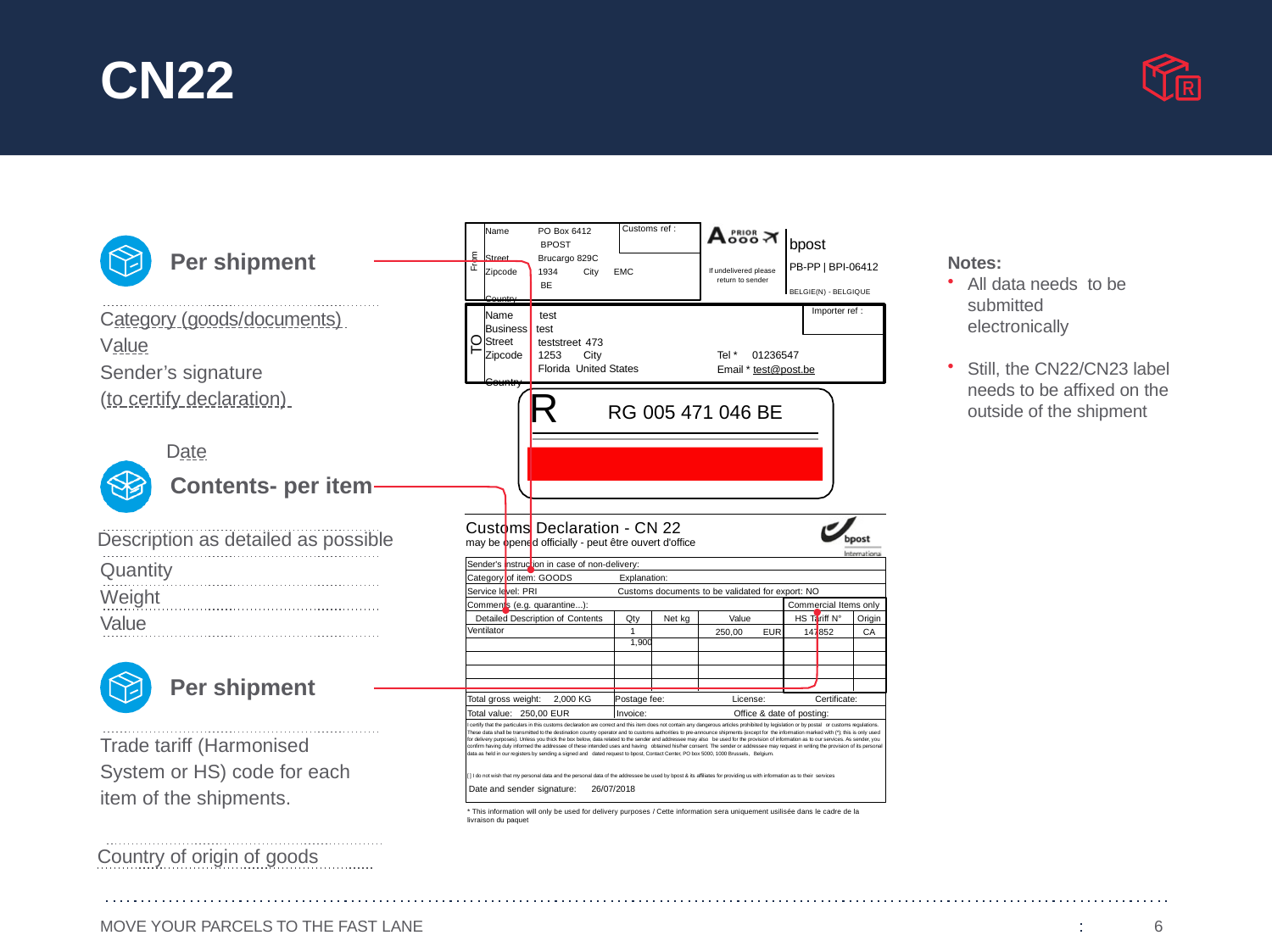

# CN22

Customs ref :
PO Box 6412  BPOST

Name

bpost
PB-PP | BPI-06412

Per shipment
From

Notes:
Street
Brucargo 829C

Zipcode  Country
1934	City     EMC  BE
If undelivered please  return to sender
All data needs  to be submitted electronically

Still, the CN22/CN23 label  needs to be affixed on the  outside of the shipment

BELGIE(N) - BELGIQUE
Category (goods/documents)  Value

Importer ref :

Name	test
Business   test
TO

Street  Zipcode  Country
teststreet 473
1253	City	Florida  United States
Tel *     01236547
Email * test@post.be

Sender’s signature
R
(to certify declaration) 	            Date

RG 005 471 046 BE

Contents- per item

Customs Declaration - CN 22
Description as detailed as possible

may be opened officially - peut être ouvert d'office

Quantity
Sender's instruction in case of non-delivery:

Category of item: GOODS	Explanation:

Weight

Service level: PRI
Customs documents to be validated for export: NO

Comments (e.g. quarantine...):
Commercial Items only

Value

Detailed Description of Contents
Qty	Net kg
1	1,900
Value	HS Tariff N°
Origin

Ventilator
250,00	EUR	147852
CA

Per shipment

Total gross weight:     2,000 KG
Postage fee:
License:	Certificate:

Total value:   250,00 EUR	Invoice:	Office & date of posting:

I certify that the particulars in this customs declaration are correct and this item does not contain any dangerous articles prohibited by legislation or by postal  or customs regulations. These data shall be transmitted to the destination country operator and to customs authorities to pre-announce shipments (except for  the information marked with (*); this is only used for delivery purposes). Unless you thick the box below, data related to the sender and addressee may also  be used for the provision of information as to our services. As sender, you confirm having duly informed the addressee of these intended uses and having  obtained his/her consent. The sender or addressee may request in writing the provision of its personal data as held in our registers by sending a signed and  dated request to bpost, Contact Center, PO box 5000, 1000 Brussels,  Belgium.
Trade tariff (Harmonised  System or HS) code for each item of the shipments.

[ ] I do not wish that my personal data and the personal data of the addressee be used by bpost & its affiliates for providing us with information as to their  services
Date and sender signature:     26/07/2018

* This information will only be used for delivery purposes / Cette information sera uniquement usilisée dans le cadre de la  livraison du paquet

Country of origin of goods

MOVE YOUR PARCELS TO THE FAST LANE
6